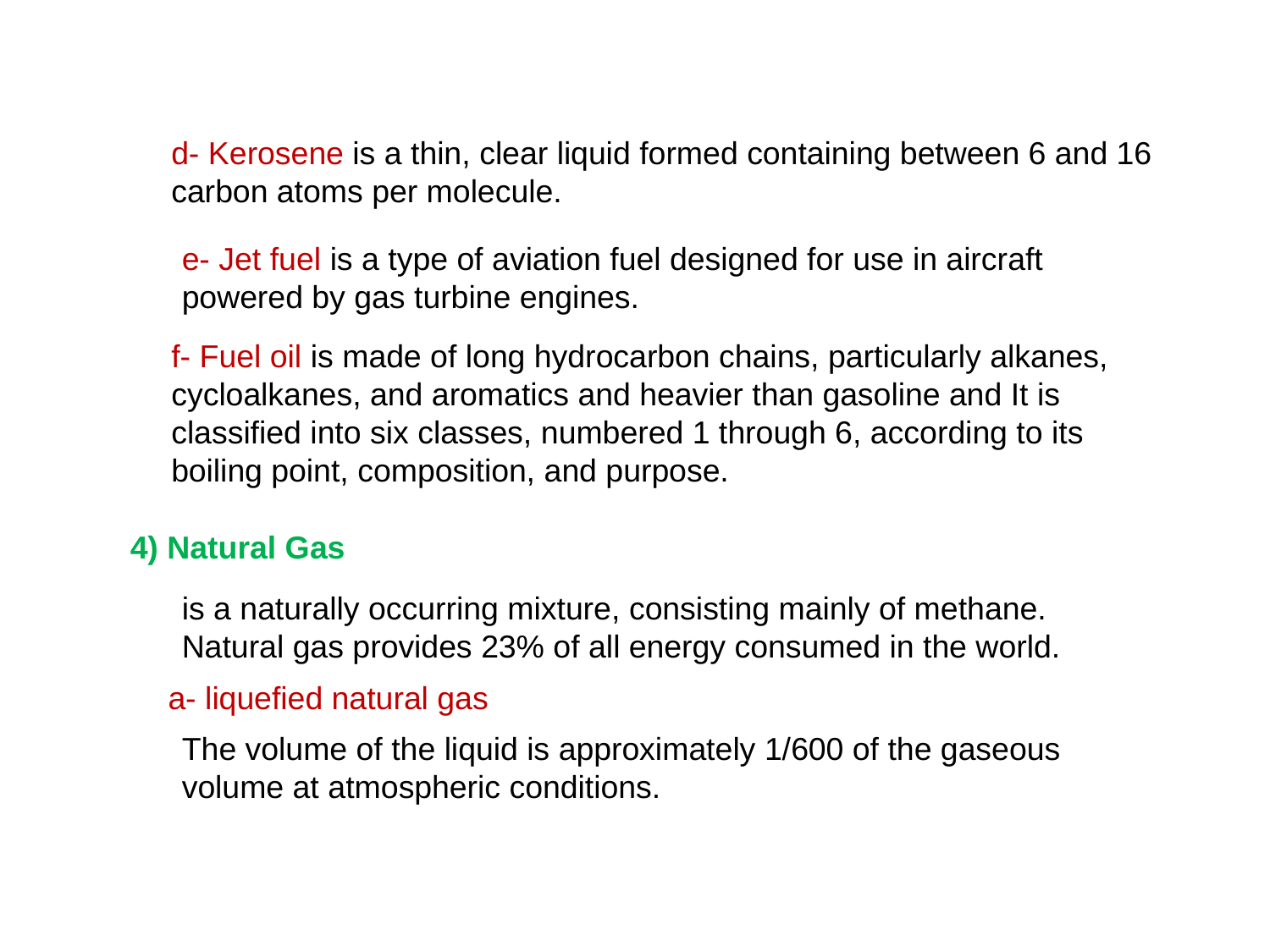

d- Kerosene is a thin, clear liquid formed containing between 6 and 16 carbon atoms per molecule.
e- Jet fuel is a type of aviation fuel designed for use in aircraft powered by gas turbine engines.
f- Fuel oil is made of long hydrocarbon chains, particularly alkanes, cycloalkanes, and aromatics and heavier than gasoline and It is classified into six classes, numbered 1 through 6, according to its boiling point, composition, and purpose.
4) Natural Gas
is a naturally occurring mixture, consisting mainly of methane. Natural gas provides 23% of all energy consumed in the world.
a- liquefied natural gas
The volume of the liquid is approximately 1/600 of the gaseous volume at atmospheric conditions.